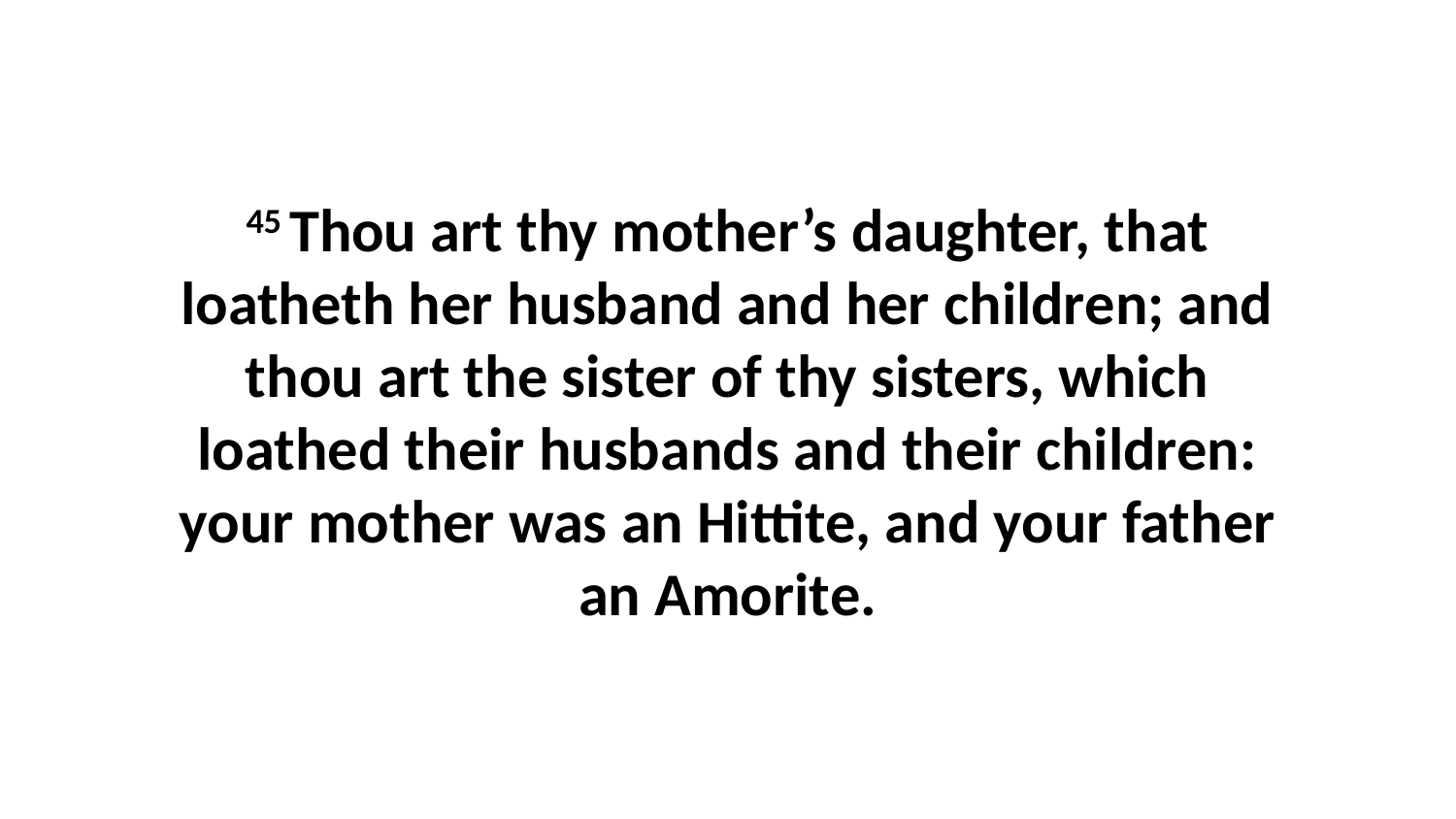

45 Thou art thy mother’s daughter, that loatheth her husband and her children; and thou art the sister of thy sisters, which loathed their husbands and their children: your mother was an Hittite, and your father an Amorite.